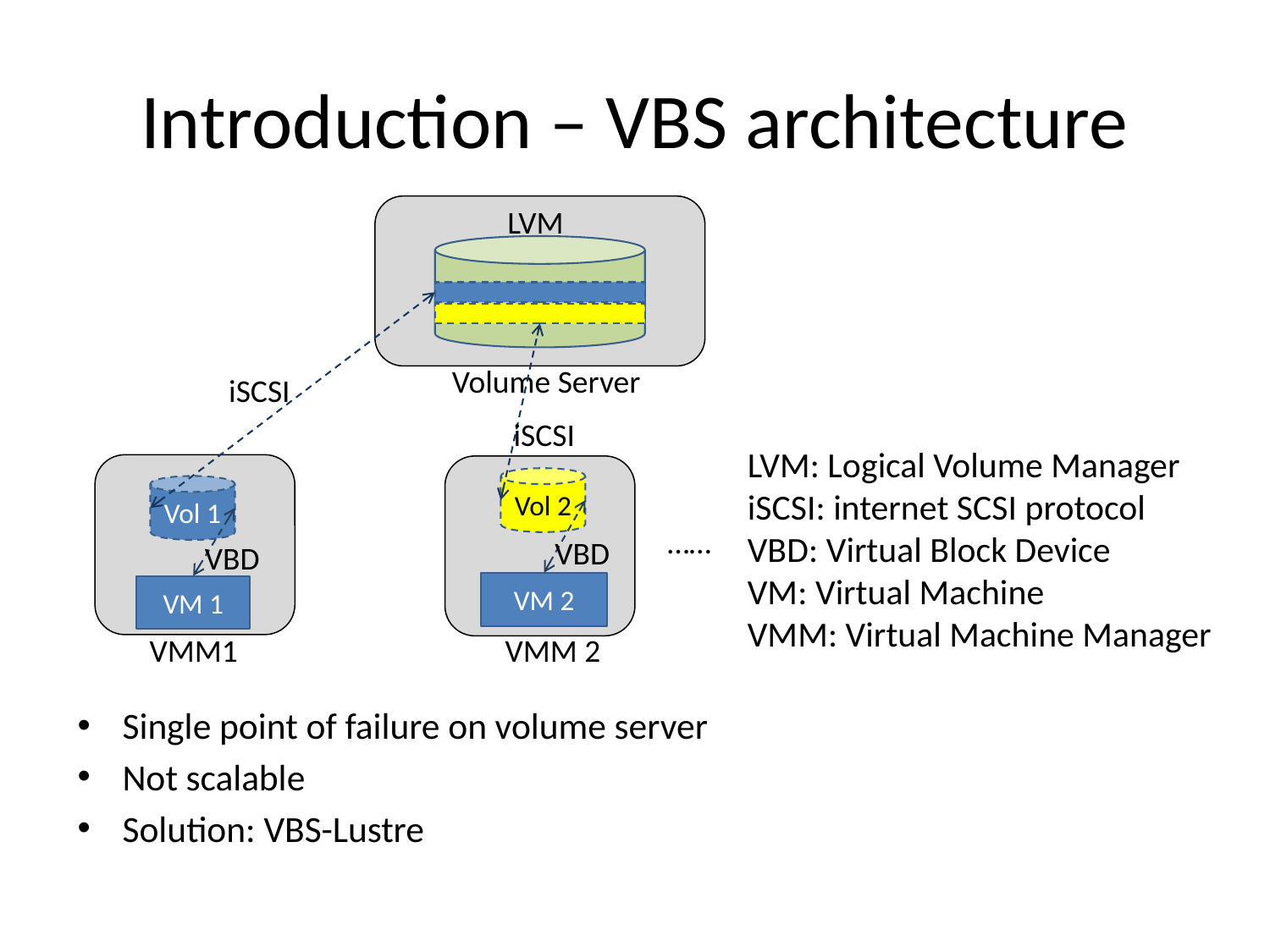

# Introduction – VBS architecture

LVM

Volume Server
iSCSI
iSCSI
LVM: Logical Volume Manager
iSCSI: internet SCSI protocol
VBD: Virtual Block Device
VM: Virtual Machine
VMM: Virtual Machine Manager

Vol 2
Vol 1
……
VBD
VBD
VM 2
VM 1
VMM1
VMM 2
Single point of failure on volume server
Not scalable
Solution: VBS-Lustre